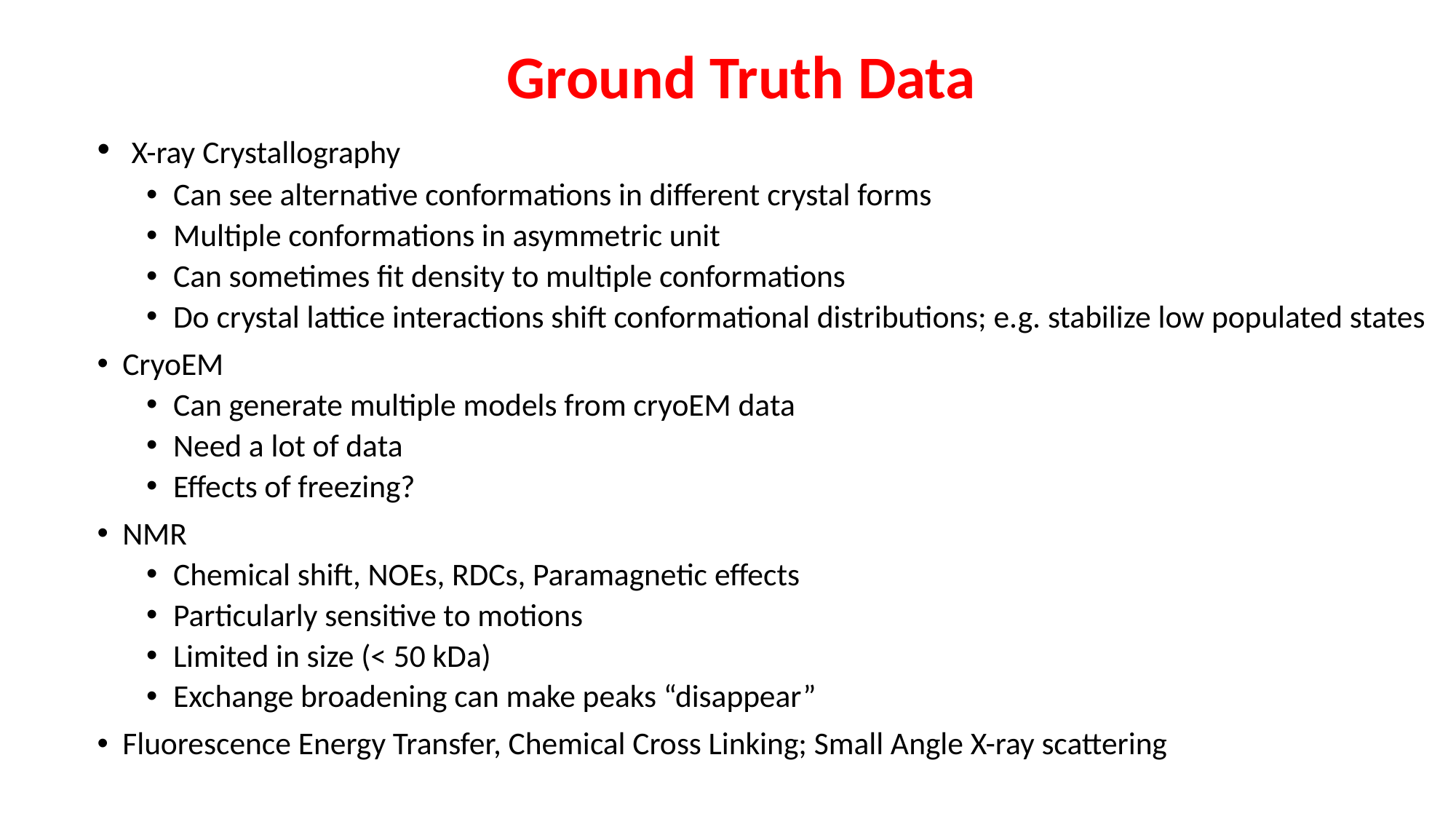

# Ground Truth Data
 X-ray Crystallography
Can see alternative conformations in different crystal forms
Multiple conformations in asymmetric unit
Can sometimes fit density to multiple conformations
Do crystal lattice interactions shift conformational distributions; e.g. stabilize low populated states
CryoEM
Can generate multiple models from cryoEM data
Need a lot of data
Effects of freezing?
NMR
Chemical shift, NOEs, RDCs, Paramagnetic effects
Particularly sensitive to motions
Limited in size (< 50 kDa)
Exchange broadening can make peaks “disappear”
Fluorescence Energy Transfer, Chemical Cross Linking; Small Angle X-ray scattering